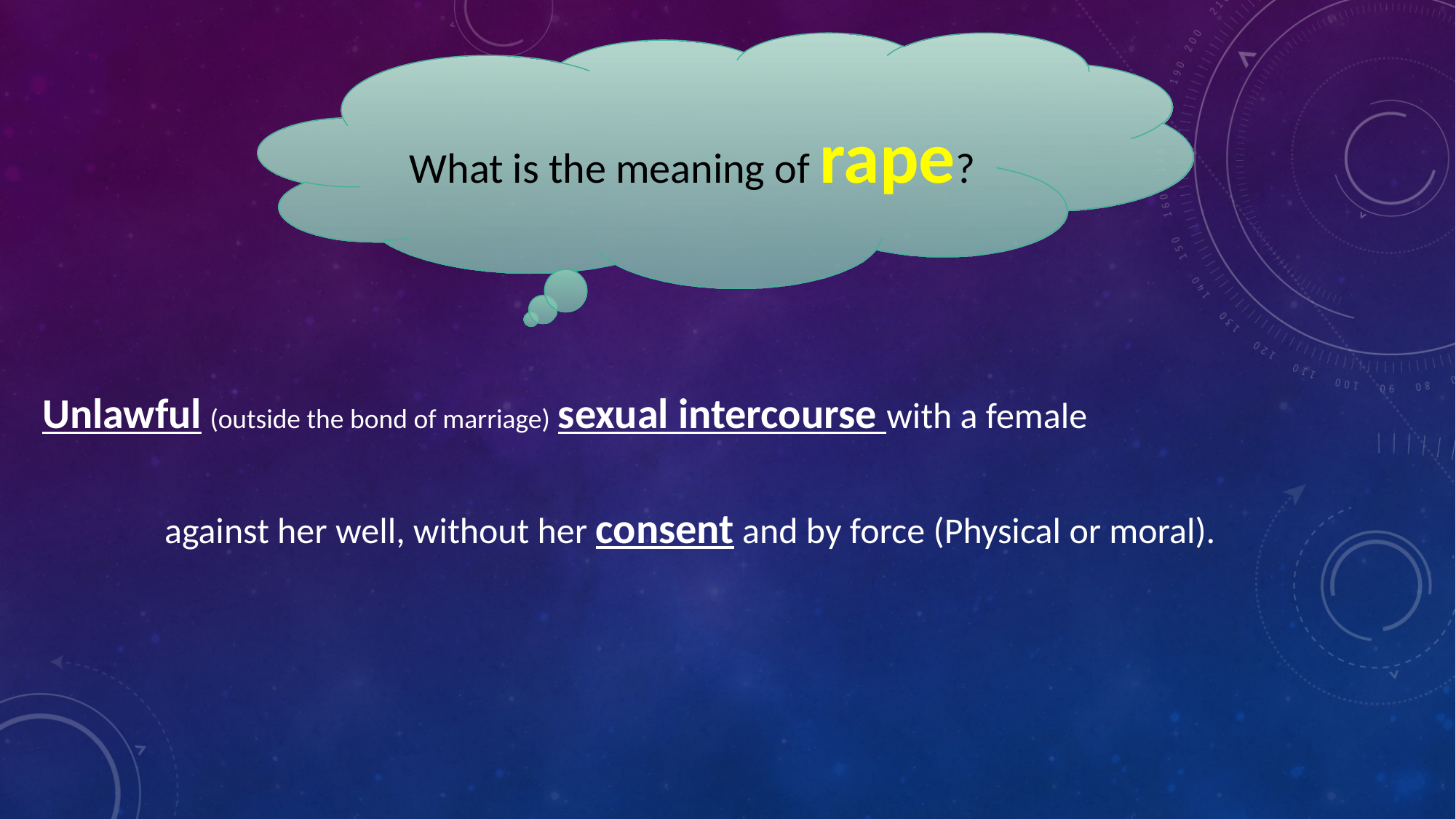

What is the meaning of rape?
#
Unlawful (outside the bond of marriage)
sexual intercourse with a female
against her well, without her consent and by force (Physical or moral).